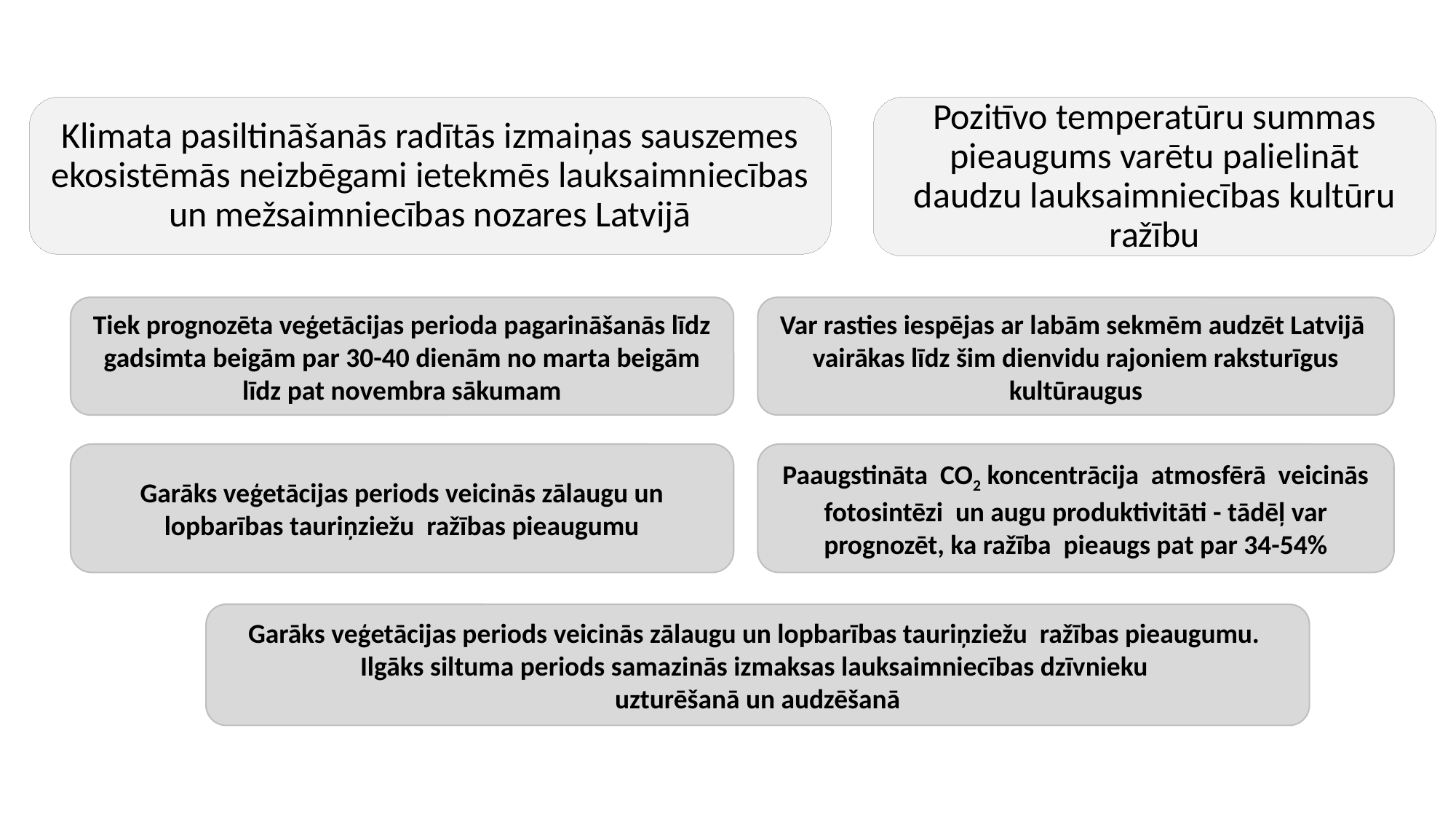

Klimata pasiltināšanās radītās izmaiņas sauszemes ekosistēmās neizbēgami ietekmēs lauksaimniecības un mežsaimniecības nozares Latvijā
Pozitīvo temperatūru summas pieaugums varētu palielināt daudzu lauksaimniecības kultūru ražību
Tiek prognozēta veģetācijas perioda pagarināšanās līdz gadsimta beigām par 30-40 dienām no marta beigām līdz pat novembra sākumam
Var rasties iespējas ar labām sekmēm audzēt Latvijā  vairākas līdz šim dienvidu rajoniem raksturīgus kultūraugus
Garāks veģetācijas periods veicinās zālaugu un lopbarības tauriņziežu  ražības pieaugumu
Paaugstināta  CO2 koncentrācija  atmosfērā  veicinās fotosintēzi  un augu produktivitāti - tādēļ var prognozēt, ka ražība  pieaugs pat par 34-54%
Garāks veģetācijas periods veicinās zālaugu un lopbarības tauriņziežu  ražības pieaugumu.  Ilgāks siltuma periods samazinās izmaksas lauksaimniecības dzīvnieku
uzturēšanā un audzēšanā